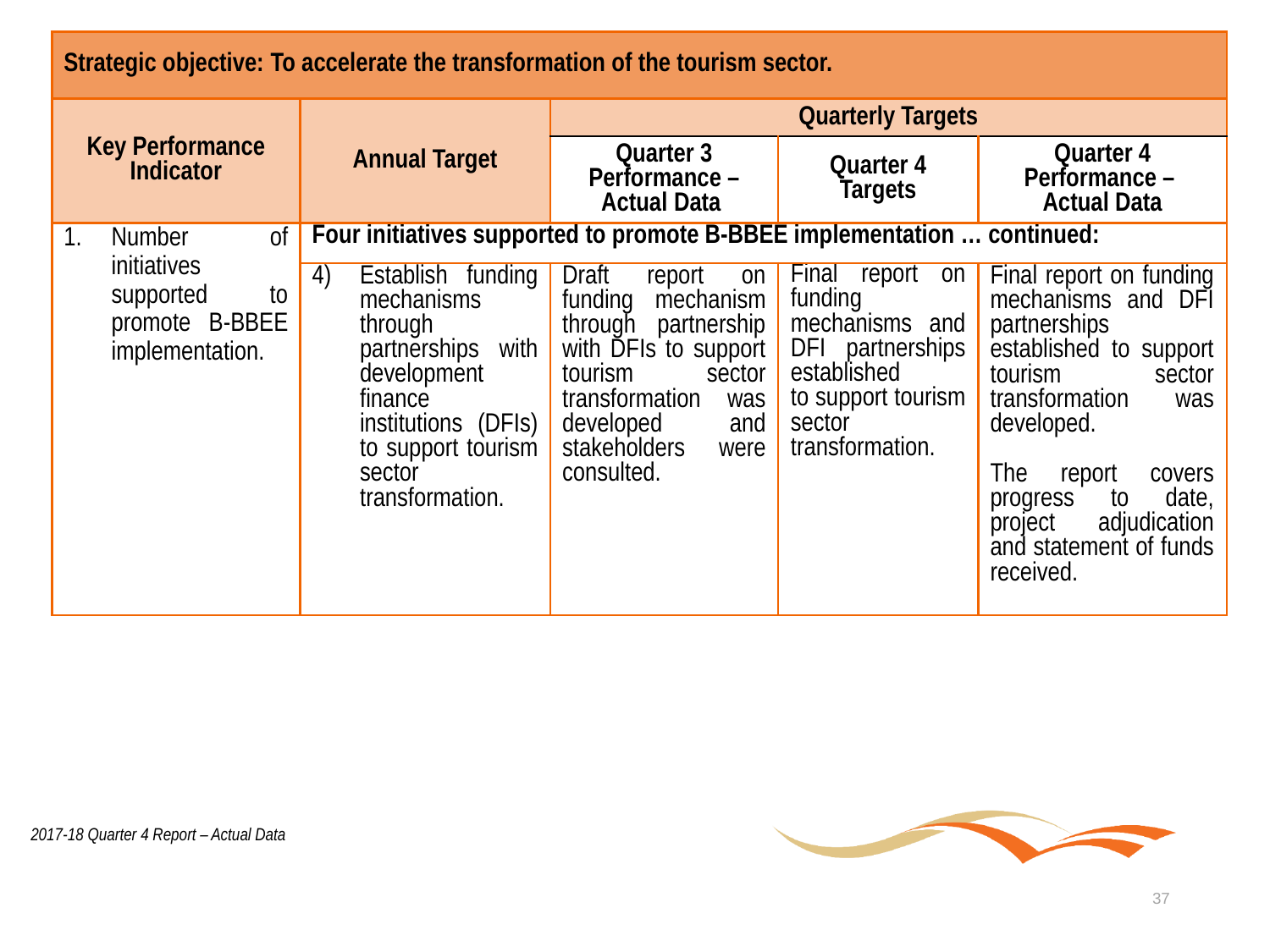

| Strategic objective: To accelerate the transformation of the tourism sector. |  |  |  |  |
| --- | --- | --- | --- | --- |
| Key Performance Indicator | Annual Target | Quarterly Targets |  |  |
|  |  | Quarter 3 Performance – Actual Data | Quarter 4 Targets | Quarter 4 Performance – Actual Data |
| Number of initiatives supported to promote B-BBEE implementation. | Four initiatives supported to promote B-BBEE implementation … continued: |  |  |  |
|  | Establish funding mechanisms through partnerships with development finance institutions (DFIs) to support tourism sector transformation. | Draft report on funding mechanism through partnership with DFIs to support tourism sector transformation was developed and stakeholders were consulted. | Final report on funding mechanisms and DFI partnerships established to support tourism sector transformation. | Final report on funding mechanisms and DFI partnerships established to support tourism sector transformation was developed. The report covers progress to date, project adjudication and statement of funds received. |
2017-18 Quarter 4 Report – Actual Data
37